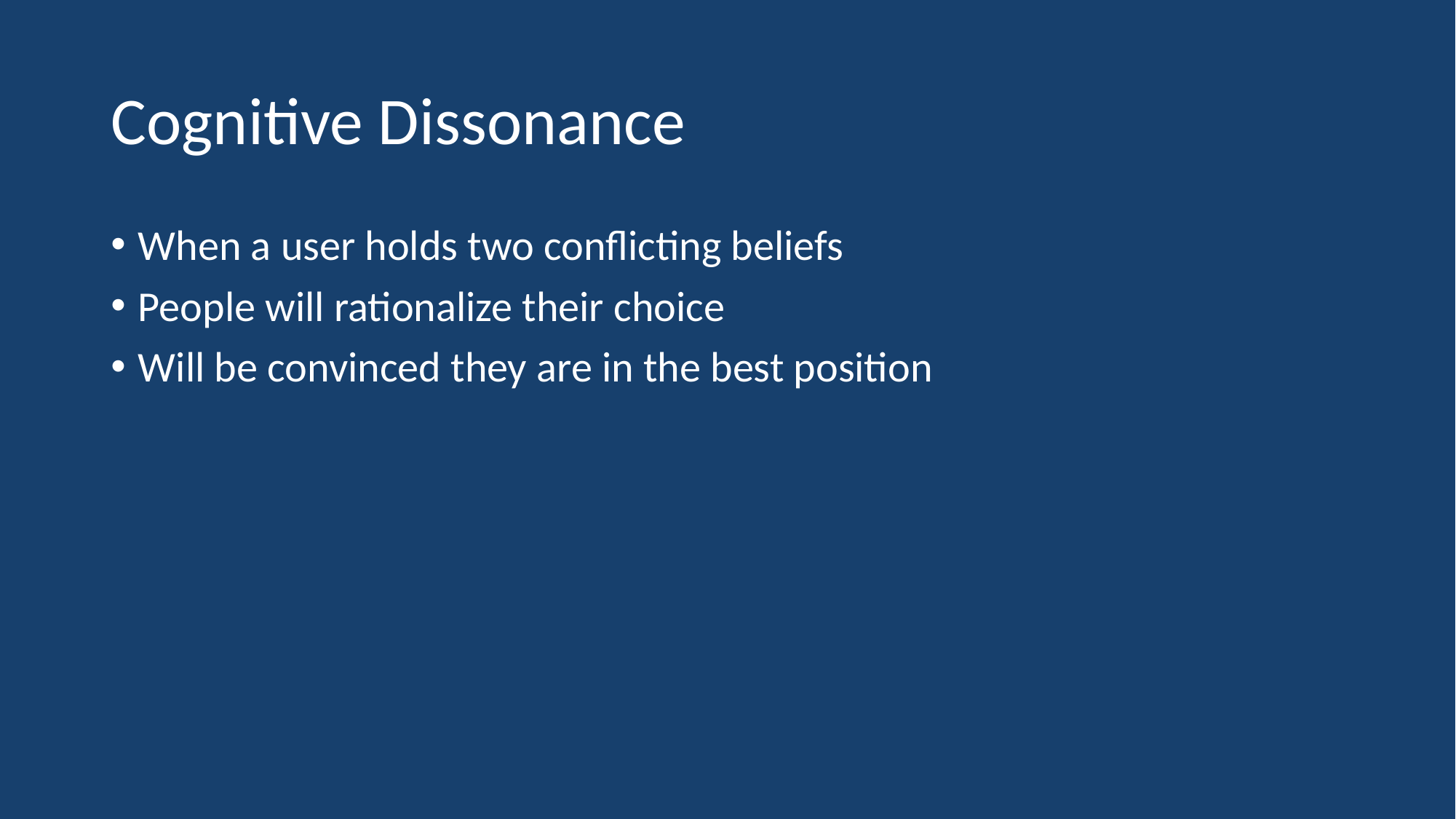

# Cognitive Dissonance
When a user holds two conflicting beliefs
People will rationalize their choice
Will be convinced they are in the best position